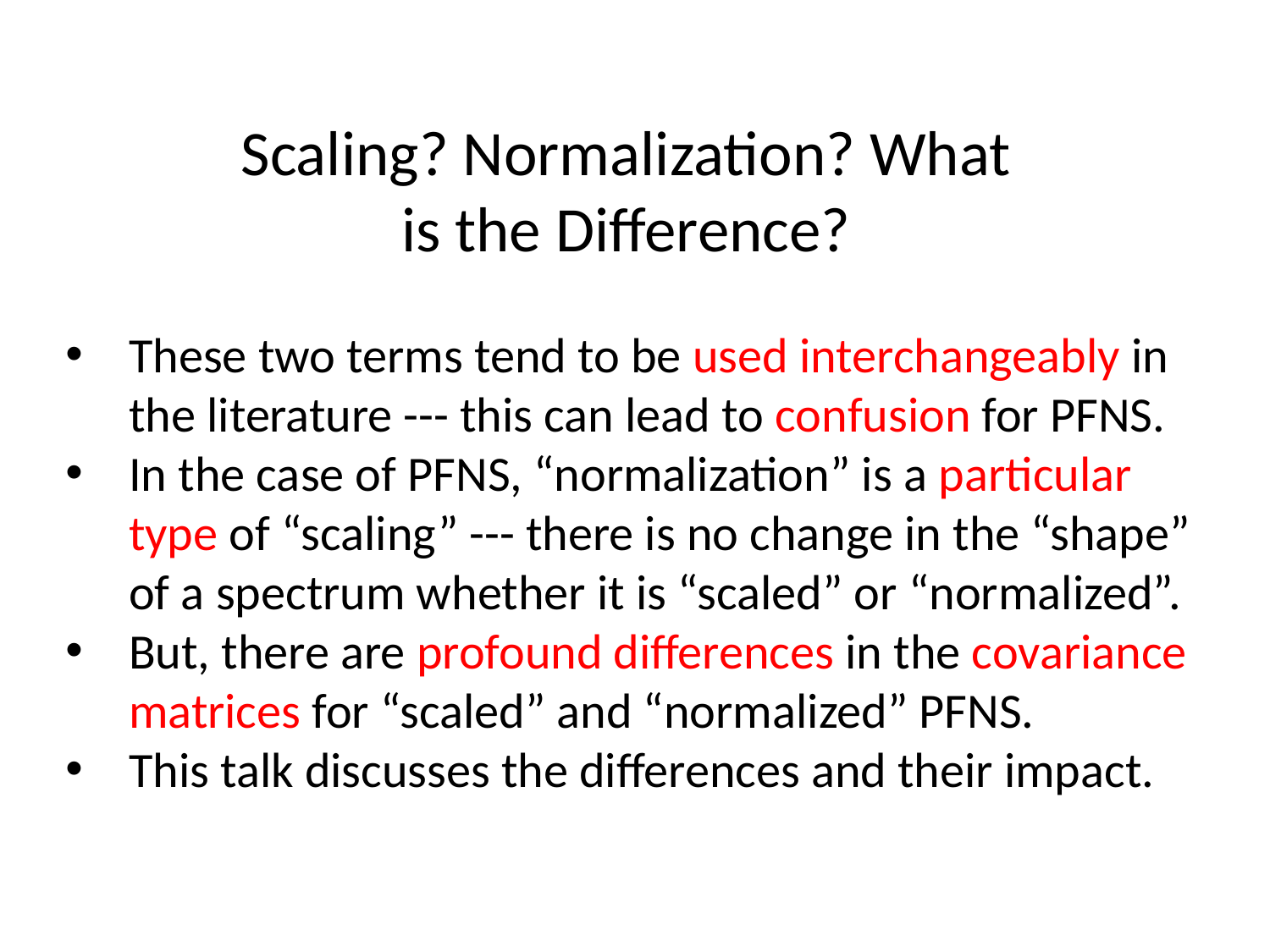

Scaling? Normalization? What is the Difference?
These two terms tend to be used interchangeably in the literature --- this can lead to confusion for PFNS.
In the case of PFNS, “normalization” is a particular type of “scaling” --- there is no change in the “shape” of a spectrum whether it is “scaled” or “normalized”.
But, there are profound differences in the covariance matrices for “scaled” and “normalized” PFNS.
This talk discusses the differences and their impact.